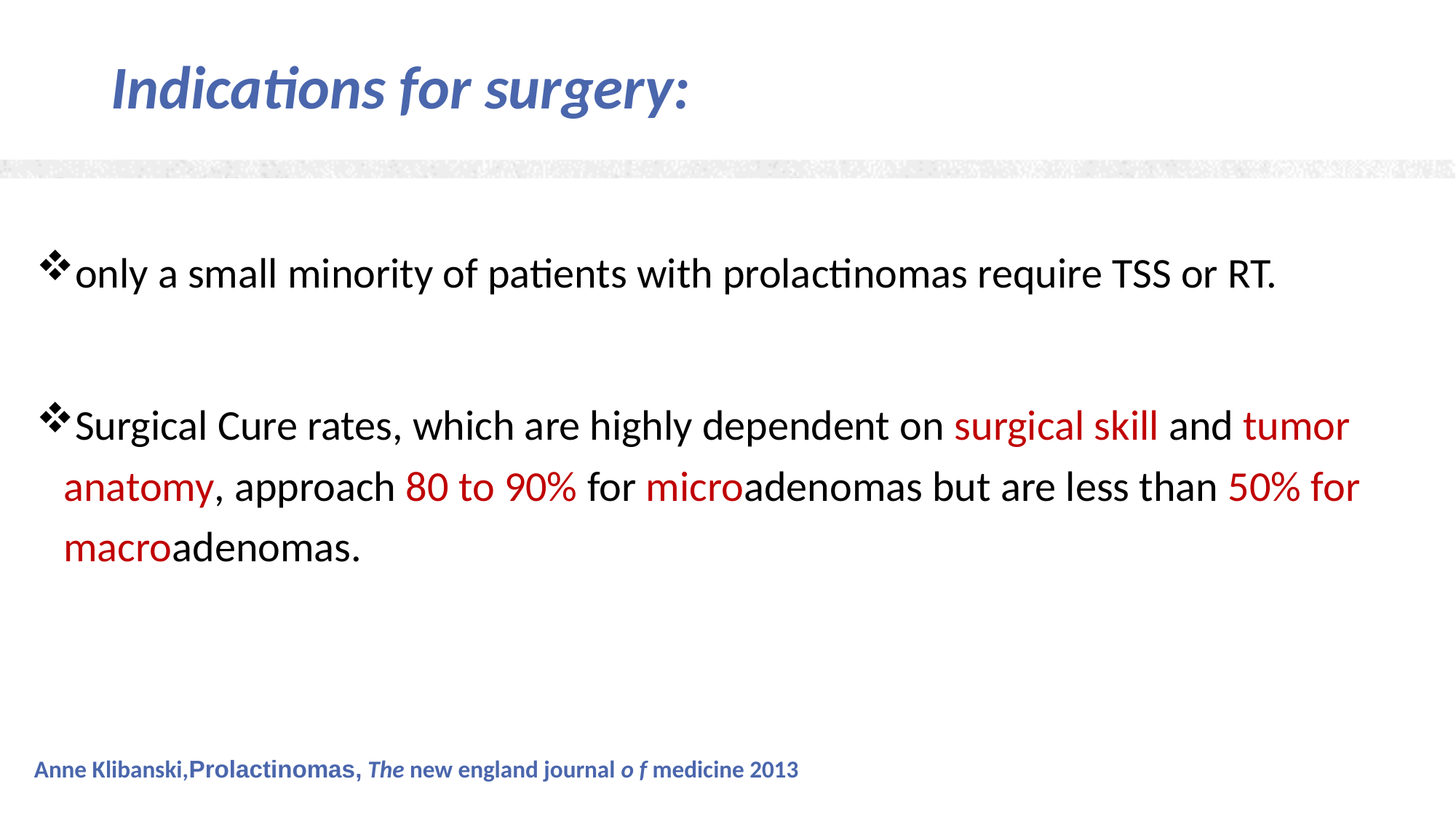

# Indications for surgery:
only a small minority of patients with prolactinomas require TSS or RT.

Surgical Cure rates, which are highly dependent on surgical skill and tumor anatomy, approach 80 to 90% for microadenomas but are less than 50% for macroadenomas.
 Anne Klibanski,Prolactinomas, The new england journal o f medicine 2013

56